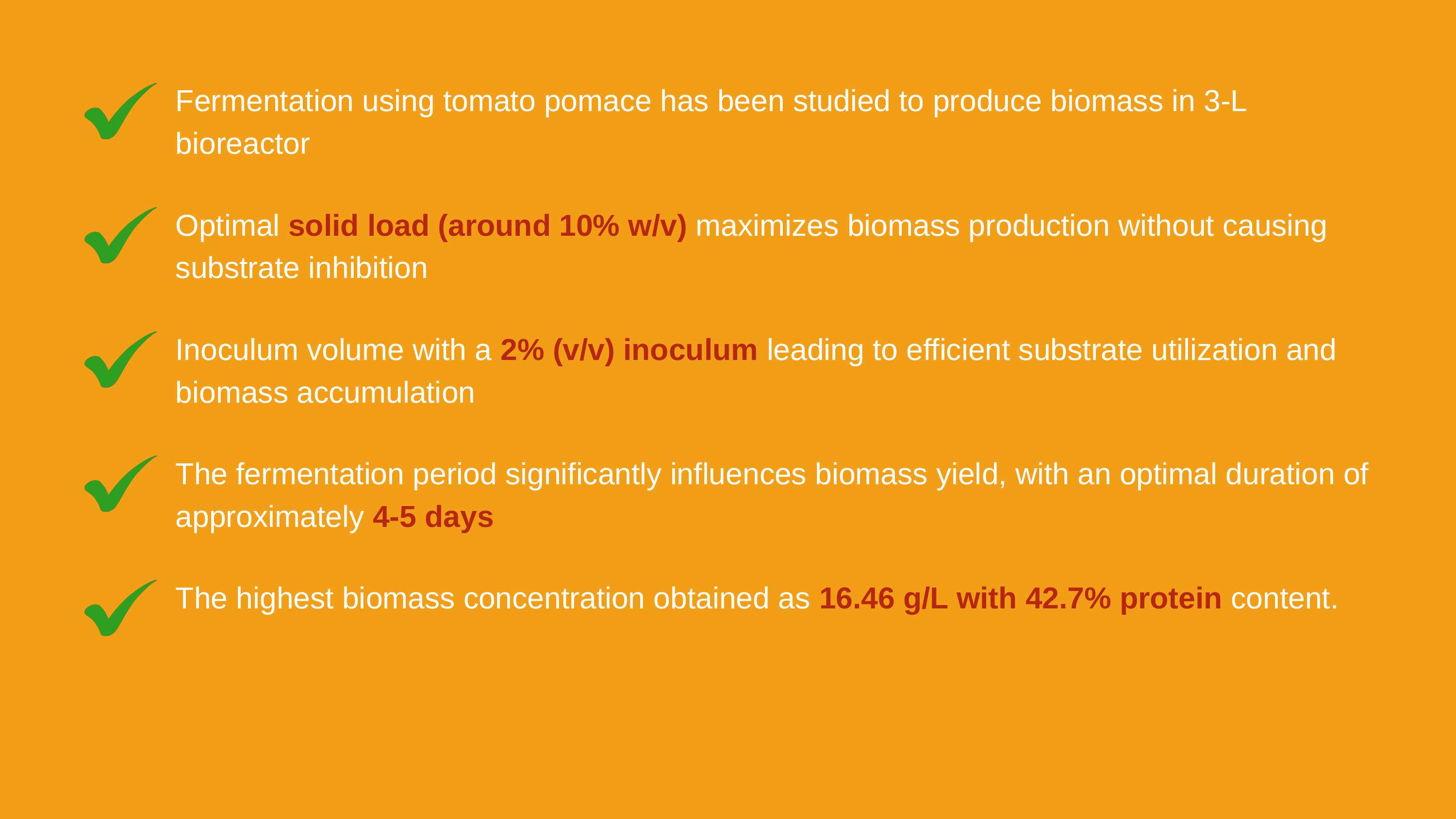

Fermentation using tomato pomace has been studied to produce biomass in 3-L bioreactor

Optimal solid load (around 10% w/v) maximizes biomass production without causing substrate inhibition

Inoculum volume with a 2% (v/v) inoculum leading to efficient substrate utilization and biomass accumulation

The fermentation period significantly influences biomass yield, with an optimal duration of approximately 4-5 days

The highest biomass concentration obtained as 16.46 g/L with 42.7% protein content.